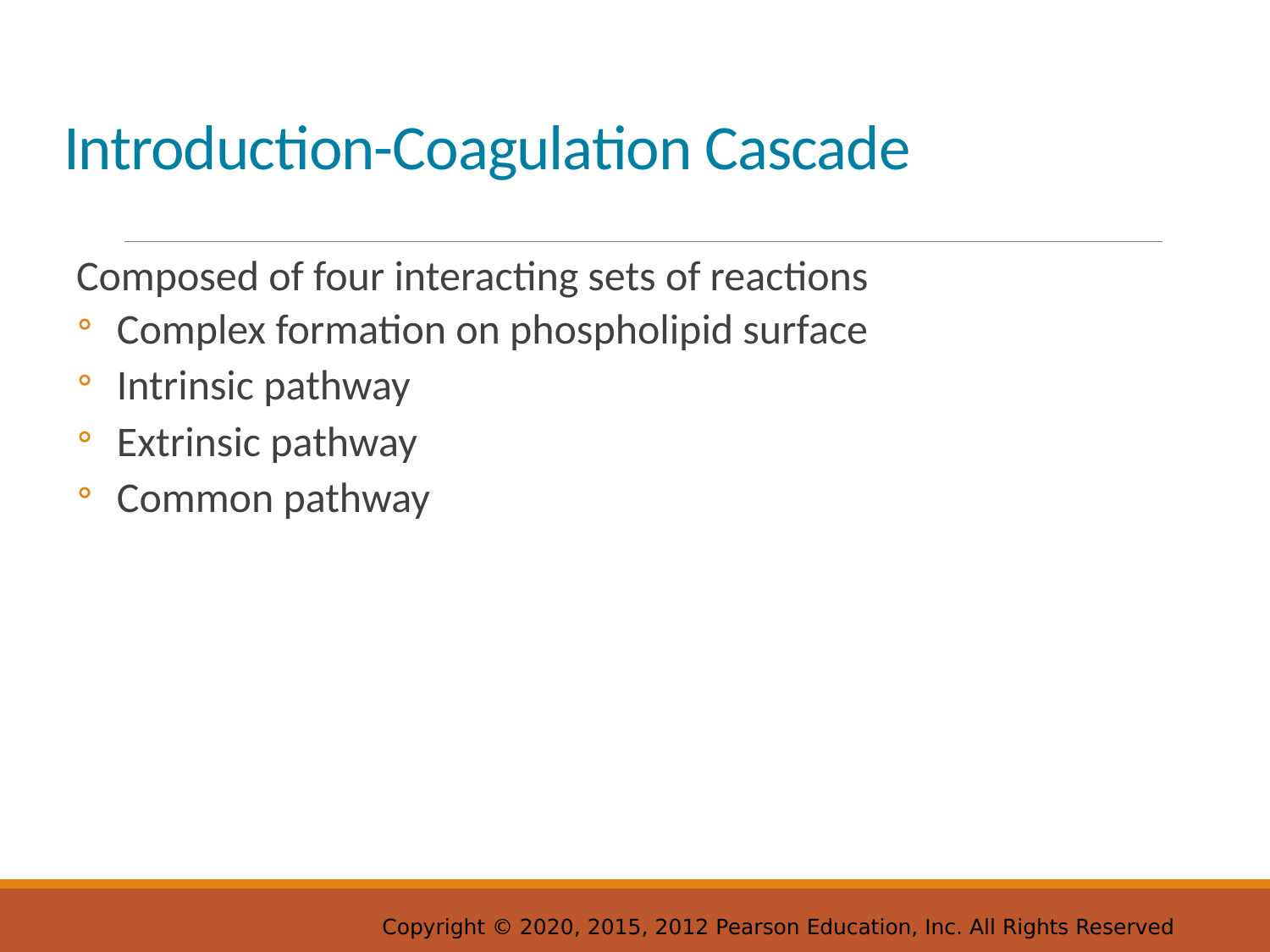

# Introduction-Coagulation Cascade
Composed of four interacting sets of reactions
Complex formation on phospholipid surface
Intrinsic pathway
Extrinsic pathway
Common pathway